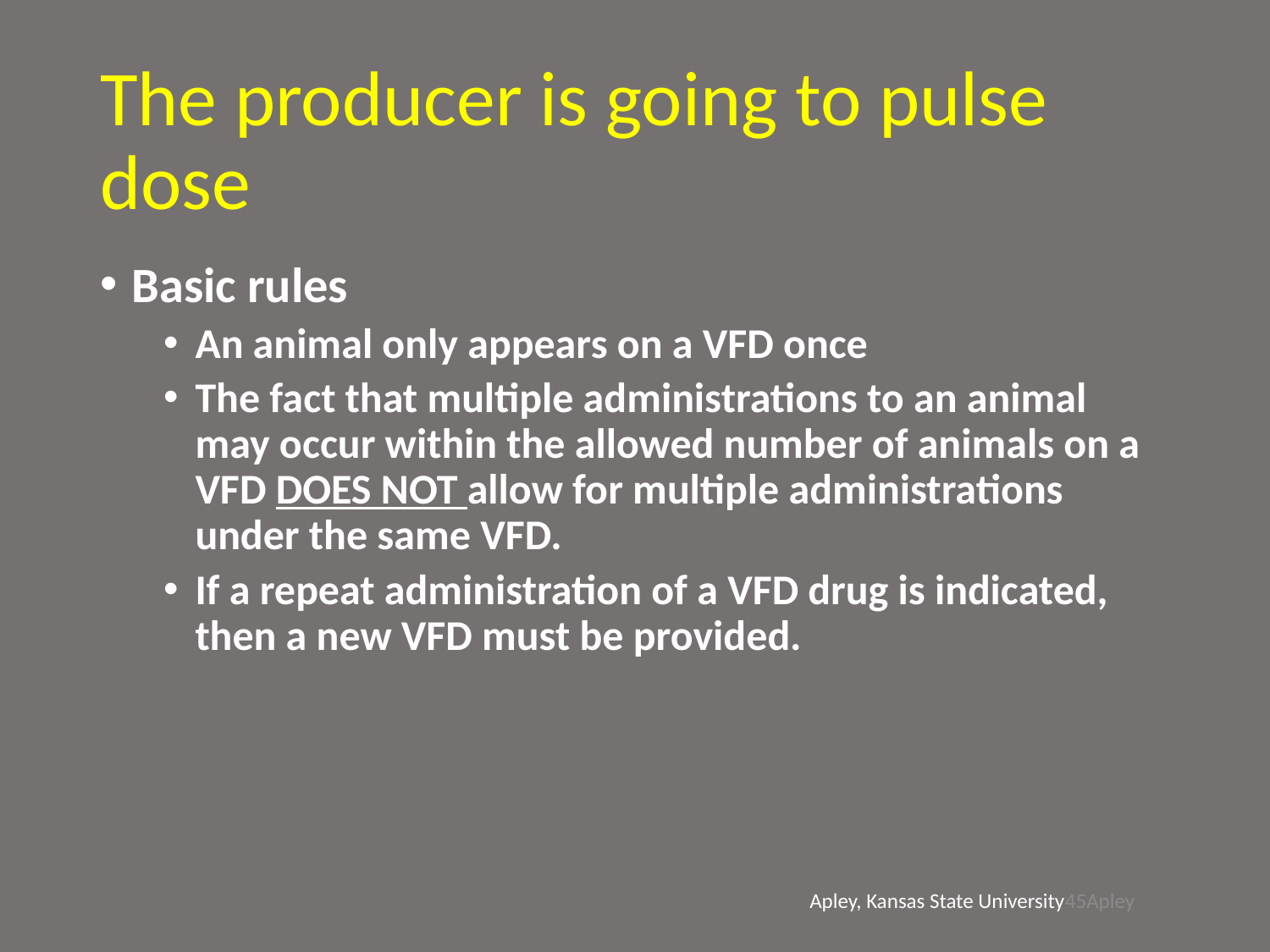

# The producer is going to pulse dose
Basic rules
An animal only appears on a VFD once
The fact that multiple administrations to an animal may occur within the allowed number of animals on a VFD DOES NOT allow for multiple administrations under the same VFD.
If a repeat administration of a VFD drug is indicated, then a new VFD must be provided.